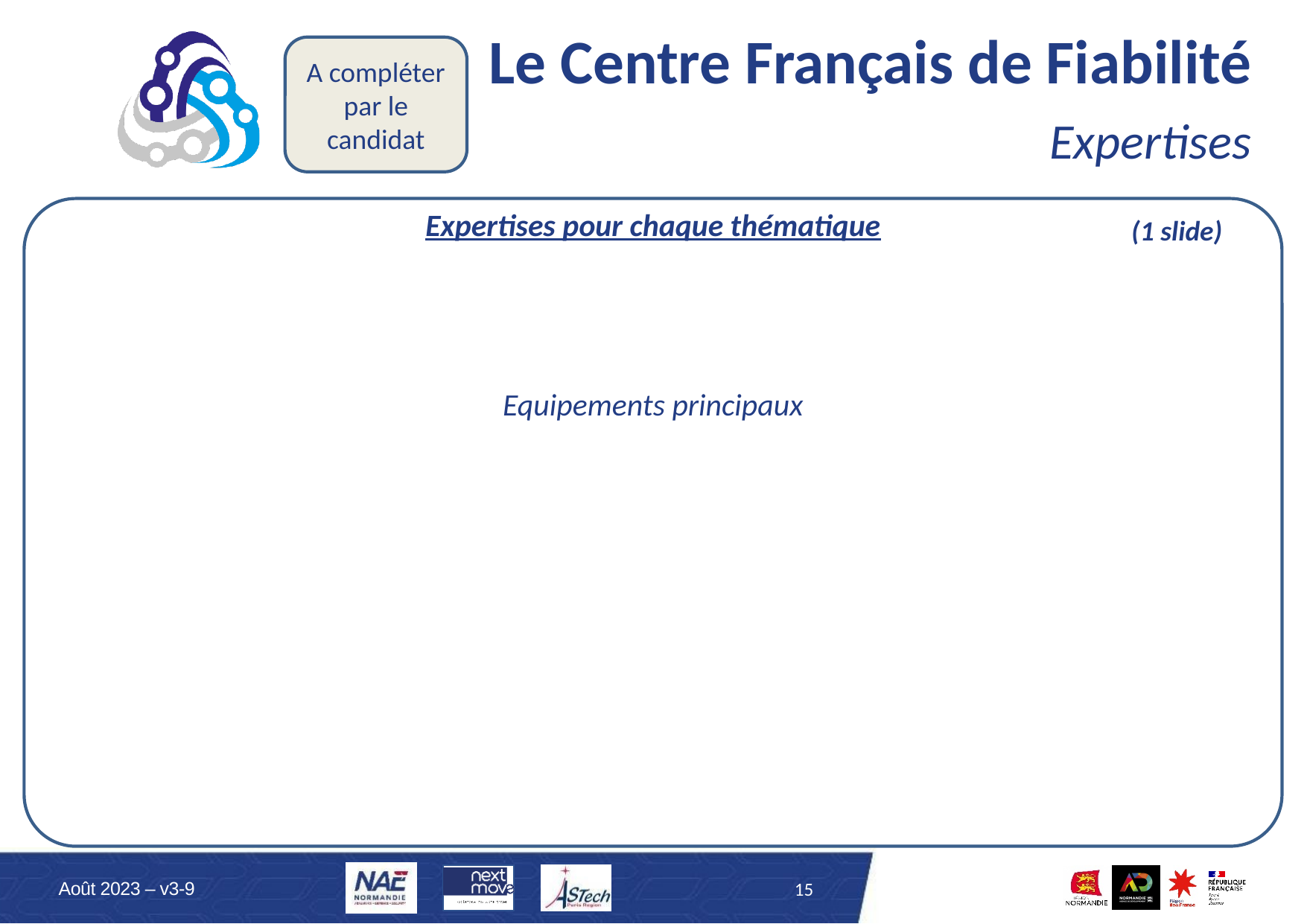

# Le Centre Français de Fiabilité
A compléter par le candidat
Expertises

Expertises pour chaque thématique
(1 slide)
Equipements principaux